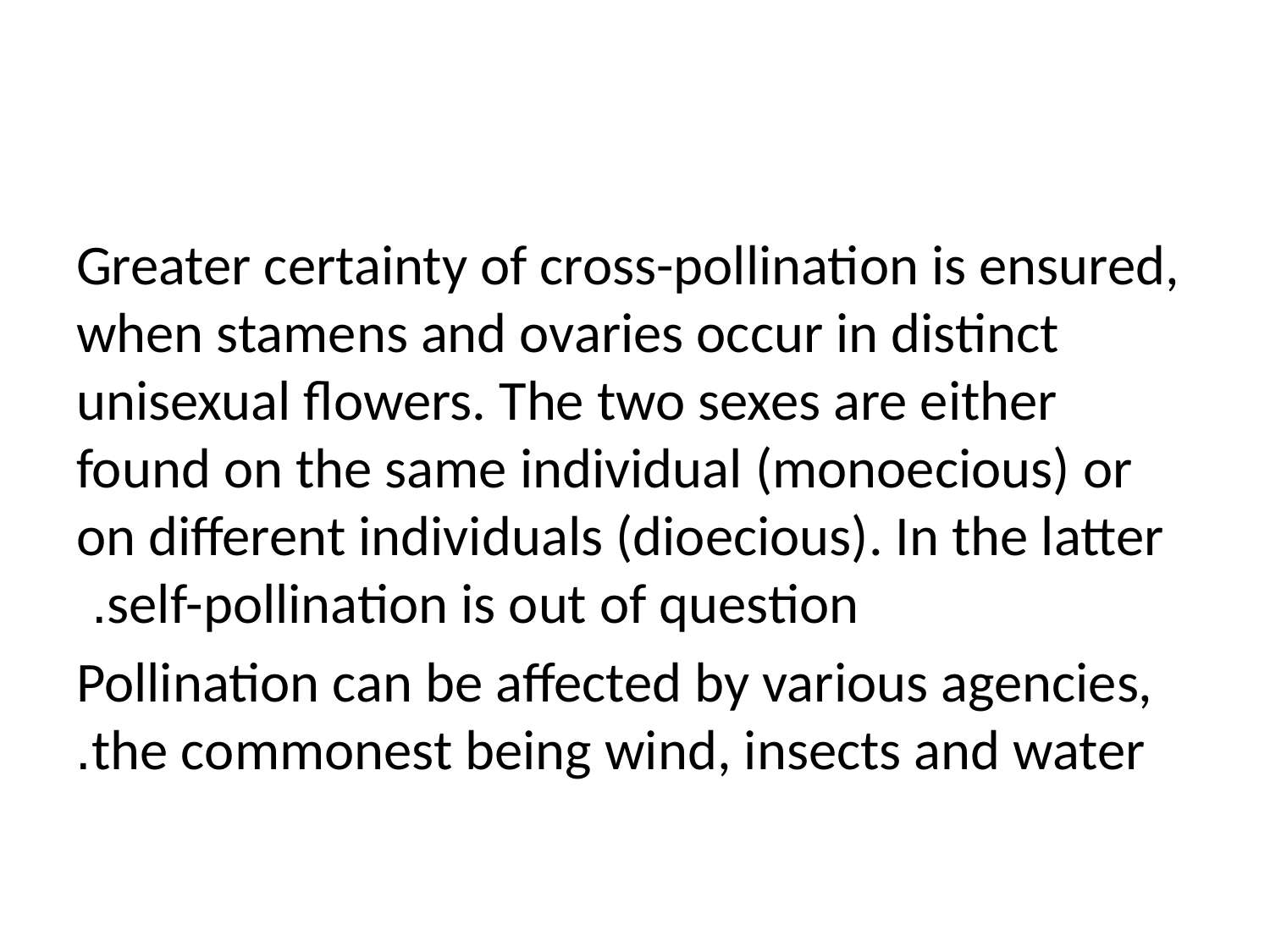

#
Greater certainty of cross-pollination is ensured, when stamens and ovaries occur in distinct unisexual flowers. The two sexes are either found on the same individual (monoecious) or on different individuals (dioecious). In the latter self-pollination is out of question.
	 Pollination can be affected by various agencies, the commonest being wind, insects and water.